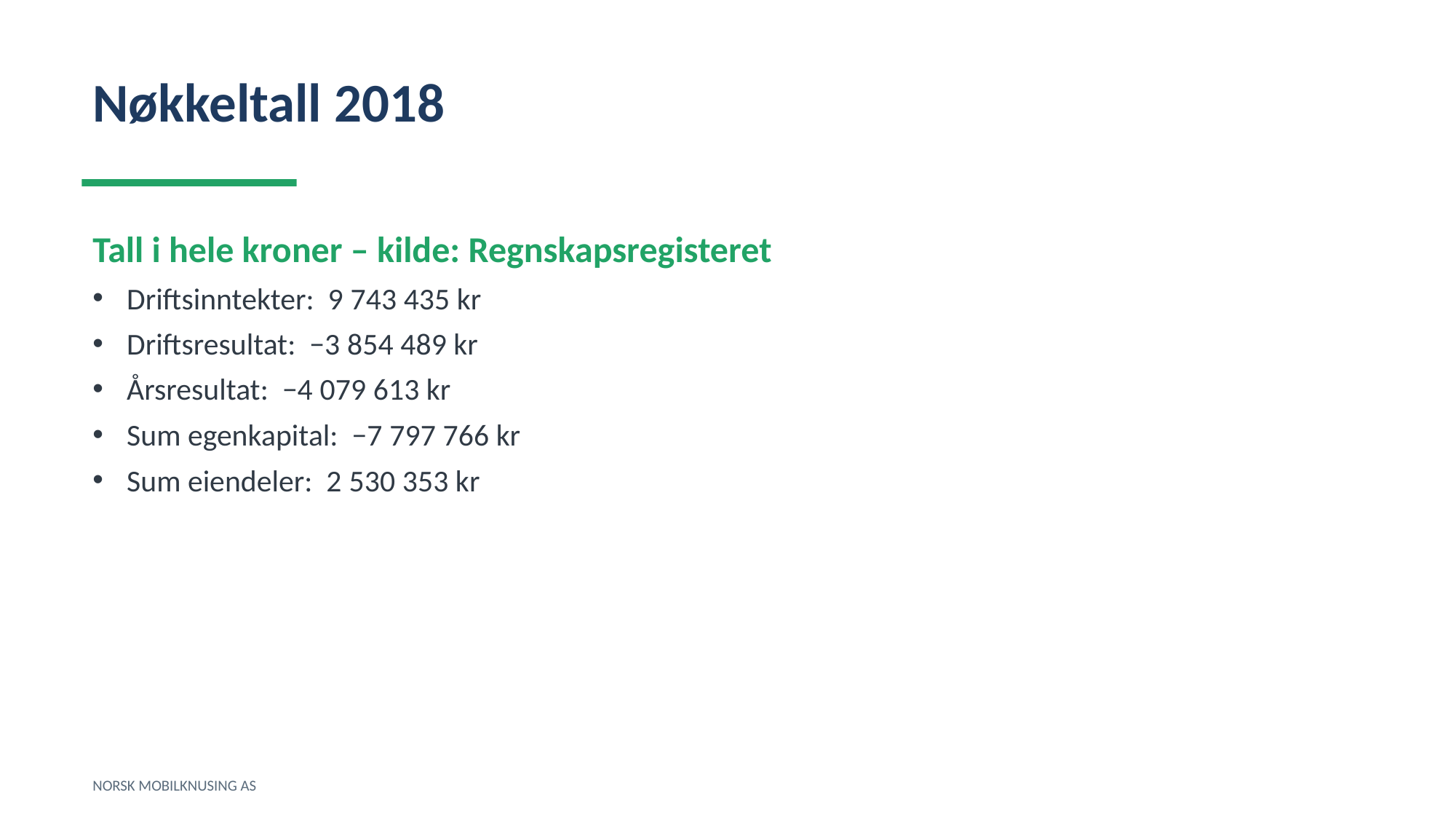

Nøkkeltall 2018

Tall i hele kroner – kilde: Regnskapsregisteret
Driftsinntekter:  9 743 435 kr
Driftsresultat:  −3 854 489 kr
Årsresultat:  −4 079 613 kr
Sum egenkapital:  −7 797 766 kr
Sum eiendeler:  2 530 353 kr
NORSK MOBILKNUSING AS